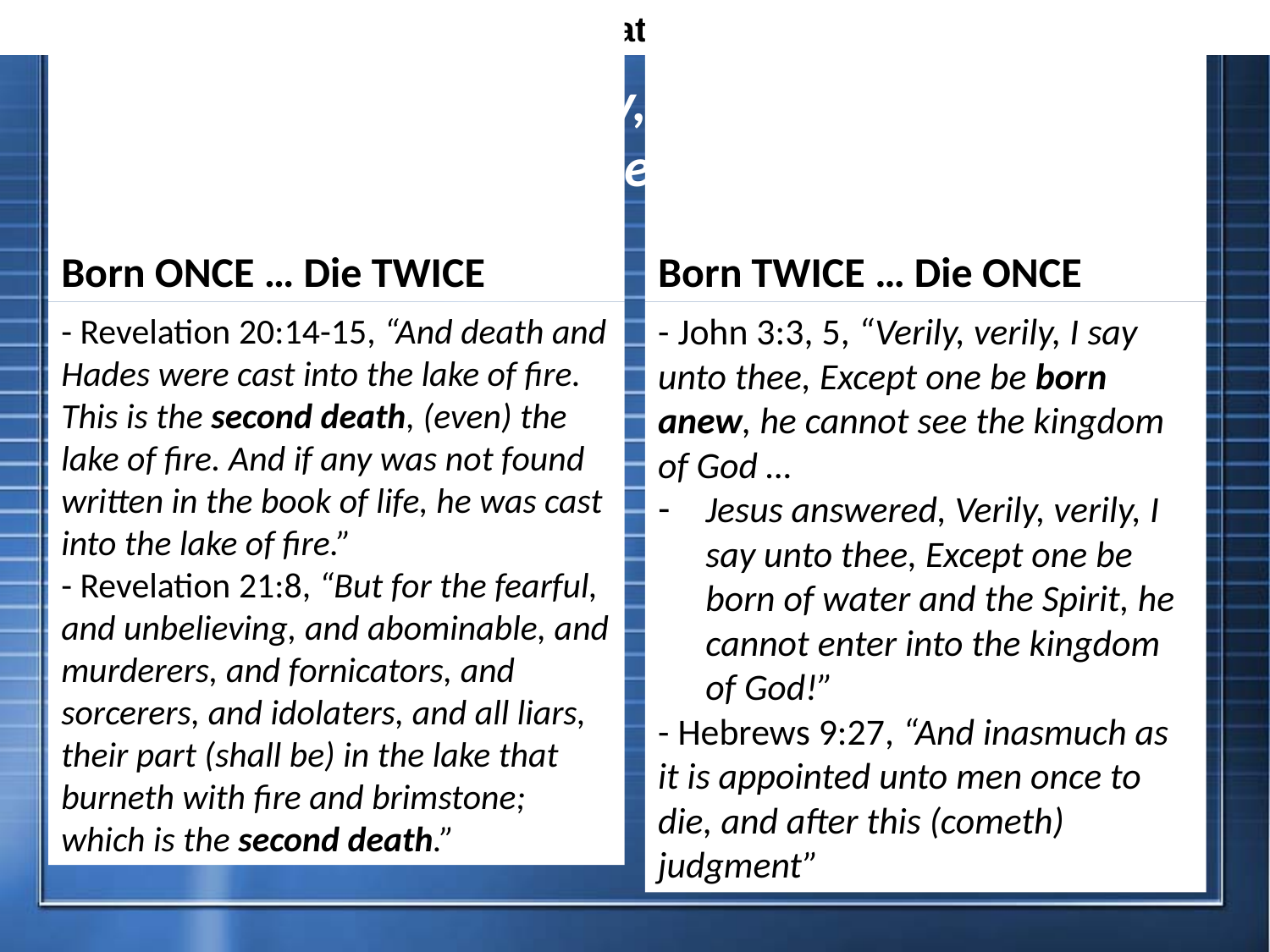

Revelation 14
# NOTE: John 8:51, “Verily, verily, I say unto you, If a man keep my word, he shall never see death.”
Born ONCE … Die TWICE
Born TWICE … Die ONCE
- John 3:3, 5, “Verily, verily, I say unto thee, Except one be born anew, he cannot see the kingdom of God …
Jesus answered, Verily, verily, I say unto thee, Except one be born of water and the Spirit, he cannot enter into the kingdom of God!”
- Hebrews 9:27, “And inasmuch as it is appointed unto men once to die, and after this (cometh) judgment”
- Revelation 20:14-15, “And death and Hades were cast into the lake of fire. This is the second death, (even) the lake of fire. And if any was not found written in the book of life, he was cast into the lake of fire.”
- Revelation 21:8, “But for the fearful, and unbelieving, and abominable, and murderers, and fornicators, and sorcerers, and idolaters, and all liars, their part (shall be) in the lake that burneth with fire and brimstone; which is the second death.”